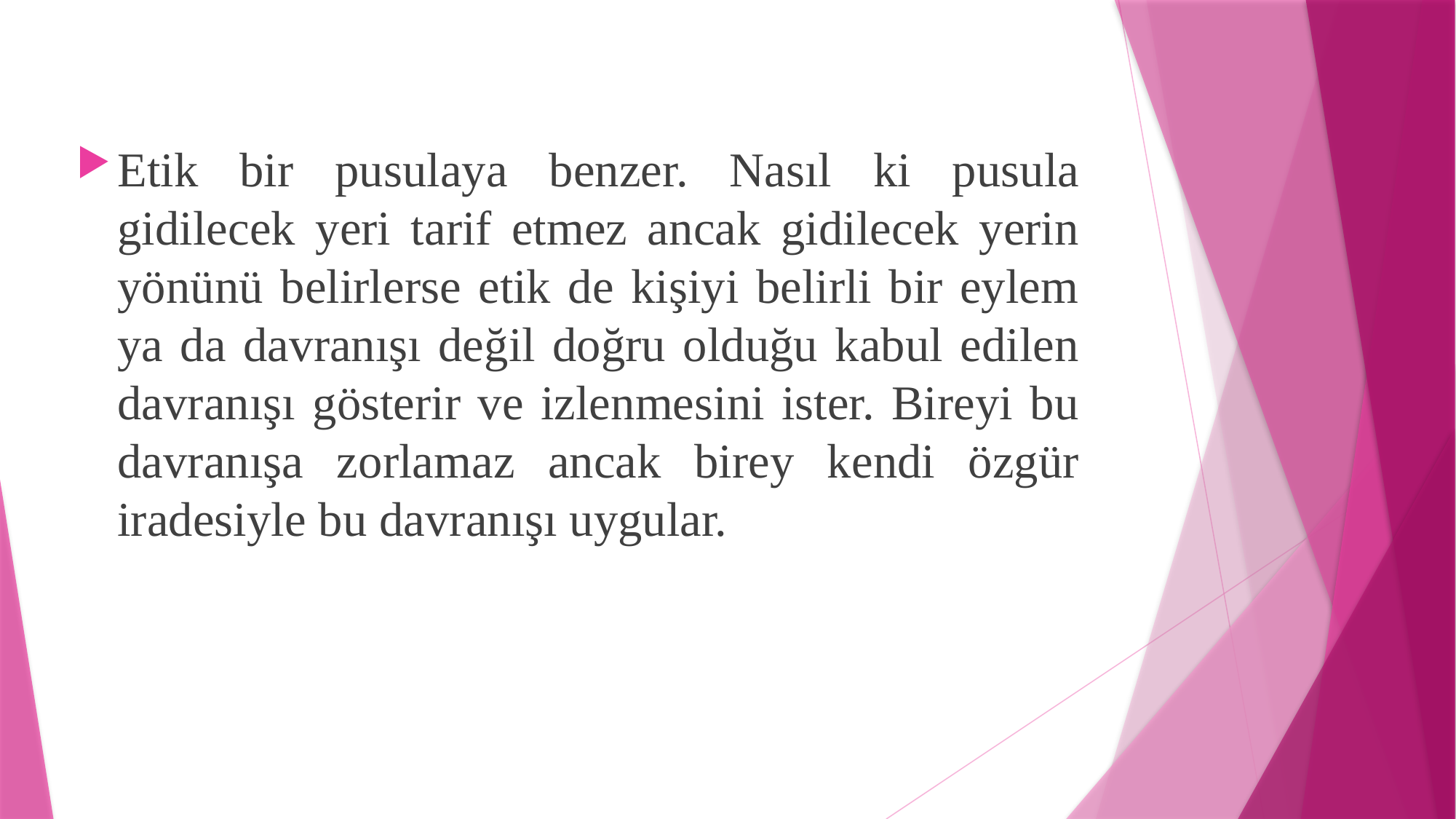

Etik bir pusulaya benzer. Nasıl ki pusula gidilecek yeri tarif etmez ancak gidilecek yerin yönünü belirlerse etik de kişiyi belirli bir eylem ya da davranışı değil doğru olduğu kabul edilen davranışı gösterir ve izlenmesini ister. Bireyi bu davranışa zorlamaz ancak birey kendi özgür iradesiyle bu davranışı uygular.